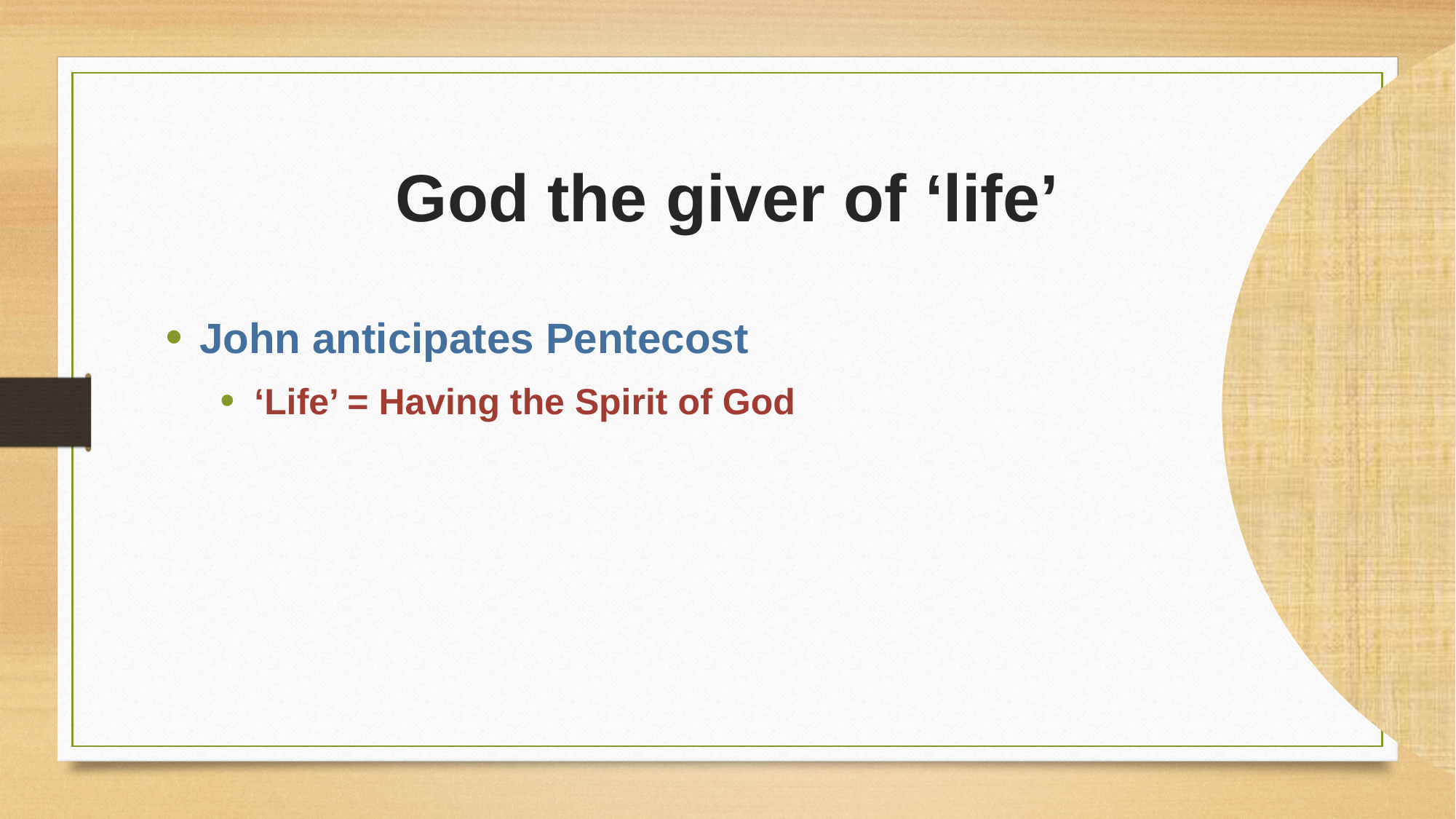

# God the giver of ‘life’
John anticipates Pentecost
‘Life’ = Having the Spirit of God